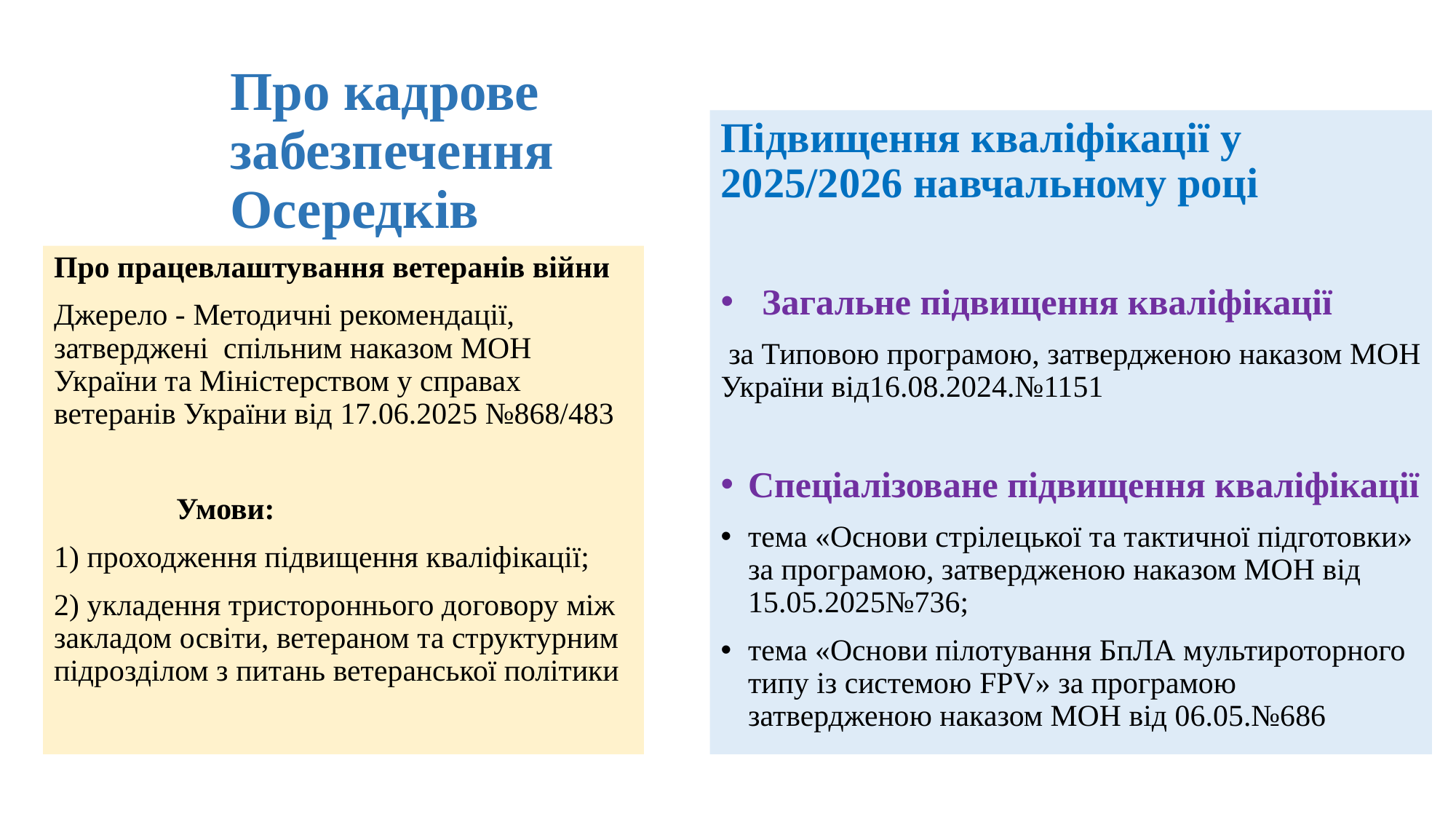

# Про кадрове забезпечення Осередків
Підвищення кваліфікації у 2025/2026 навчальному році

Загальне підвищення кваліфікації
 за Типовою програмою, затвердженою наказом МОН України від16.08.2024.№1151

Спеціалізоване підвищення кваліфікації
тема «Основи стрілецької та тактичної підготовки» за програмою, затвердженою наказом МОН від 15.05.2025№736;
тема «Основи пілотування БпЛА мультироторного типу із системою FPV» за програмою затвердженою наказом МОН від 06.05.№686
Про працевлаштування ветеранів війни
Джерело - Методичні рекомендації, затверджені  спільним наказом МОН України та Міністерством у справах ветеранів України від 17.06.2025 №868/483

                Умови:
1) проходження підвищення кваліфікації;
2) укладення тристороннього договору між закладом освіти, ветераном та структурним підрозділом з питань ветеранської політики